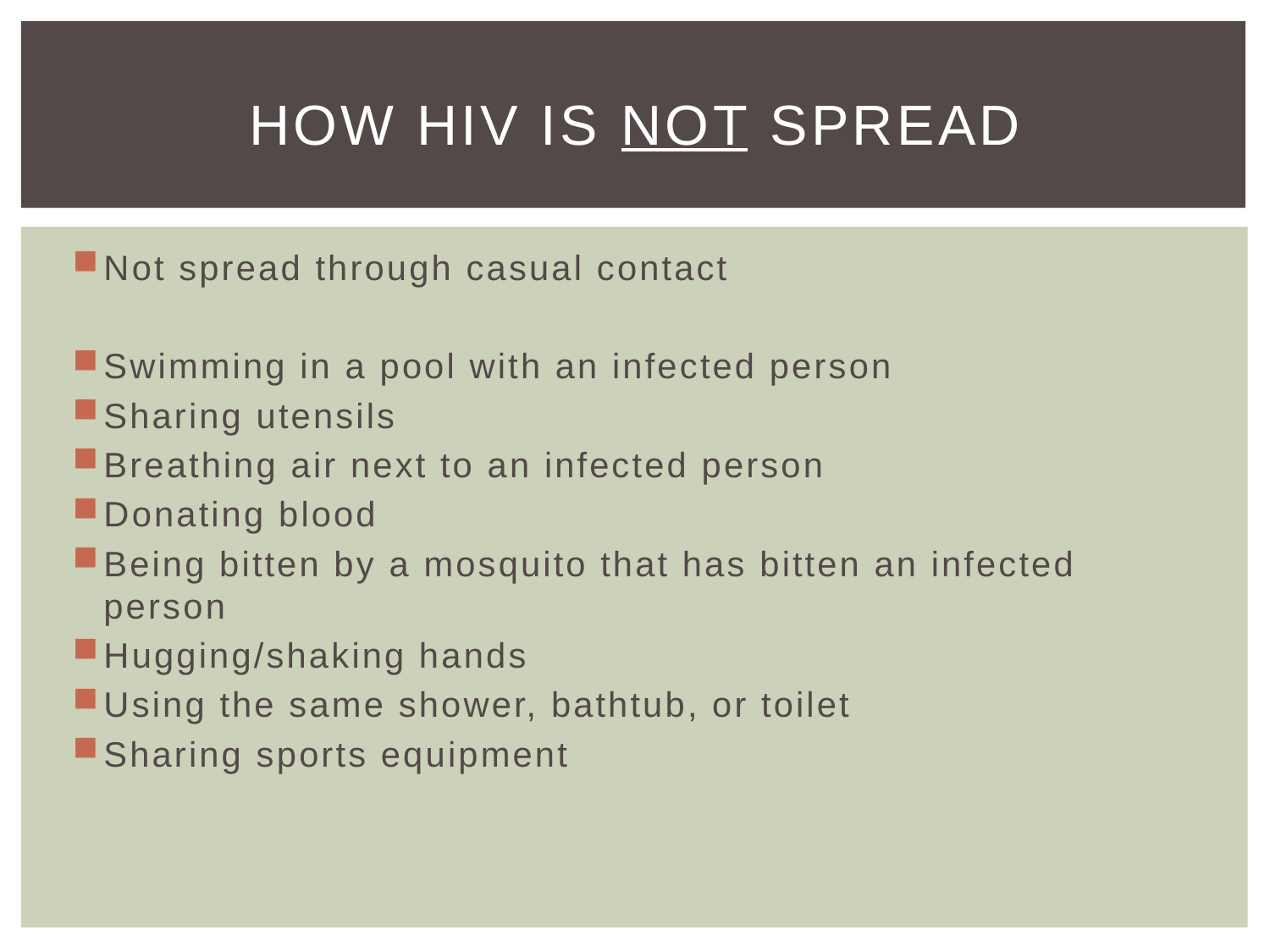

# How hiv is not spread
Not spread through casual contact

Swimming in a pool with an infected person
Sharing utensils
Breathing air next to an infected person
Donating blood
Being bitten by a mosquito that has bitten an infected person
Hugging/shaking hands
Using the same shower, bathtub, or toilet
Sharing sports equipment